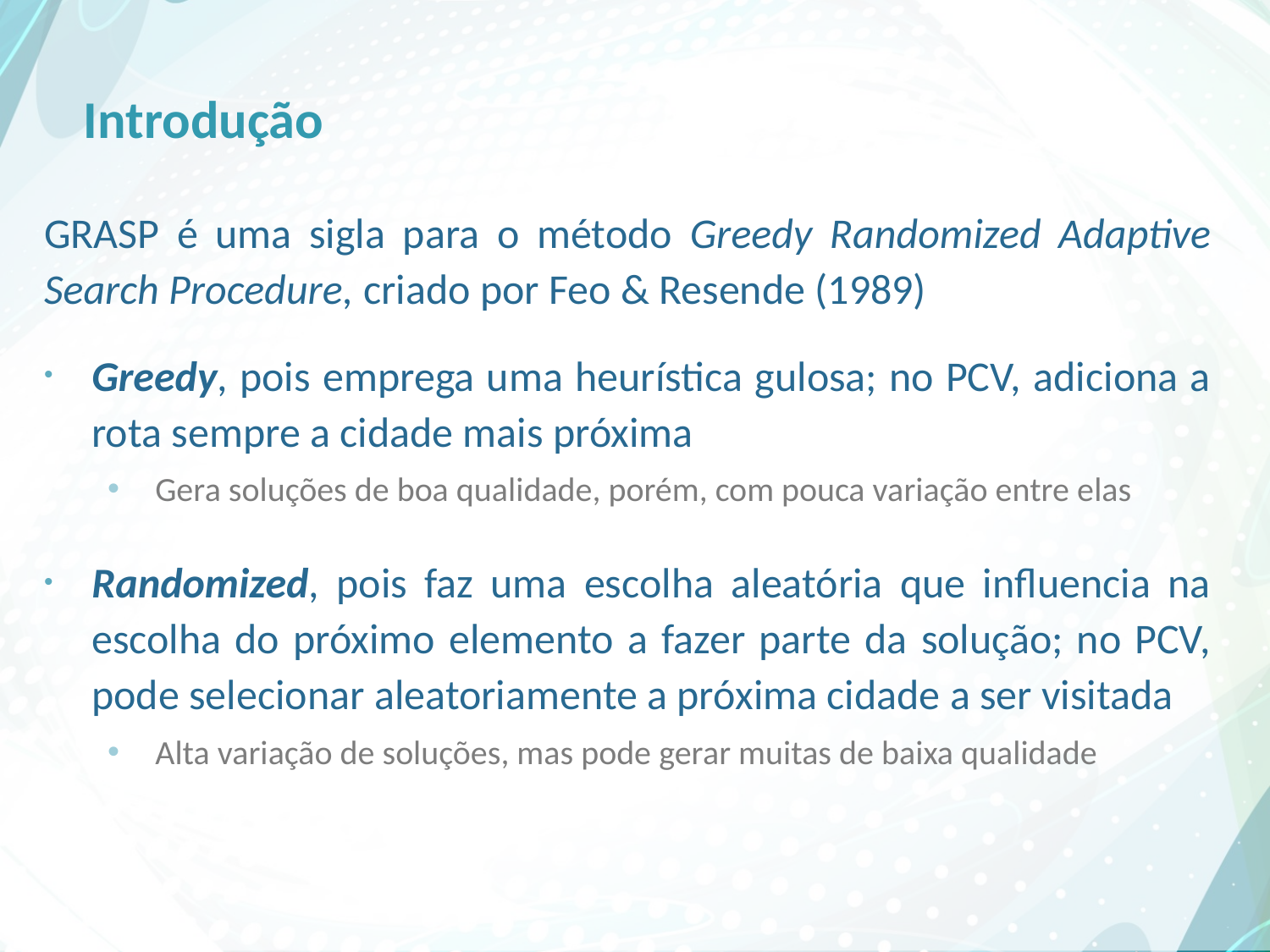

# Introdução
GRASP é uma sigla para o método Greedy Randomized Adaptive Search Procedure, criado por Feo & Resende (1989)
Greedy, pois emprega uma heurística gulosa; no PCV, adiciona a rota sempre a cidade mais próxima
Gera soluções de boa qualidade, porém, com pouca variação entre elas
Randomized, pois faz uma escolha aleatória que influencia na escolha do próximo elemento a fazer parte da solução; no PCV, pode selecionar aleatoriamente a próxima cidade a ser visitada
Alta variação de soluções, mas pode gerar muitas de baixa qualidade

2